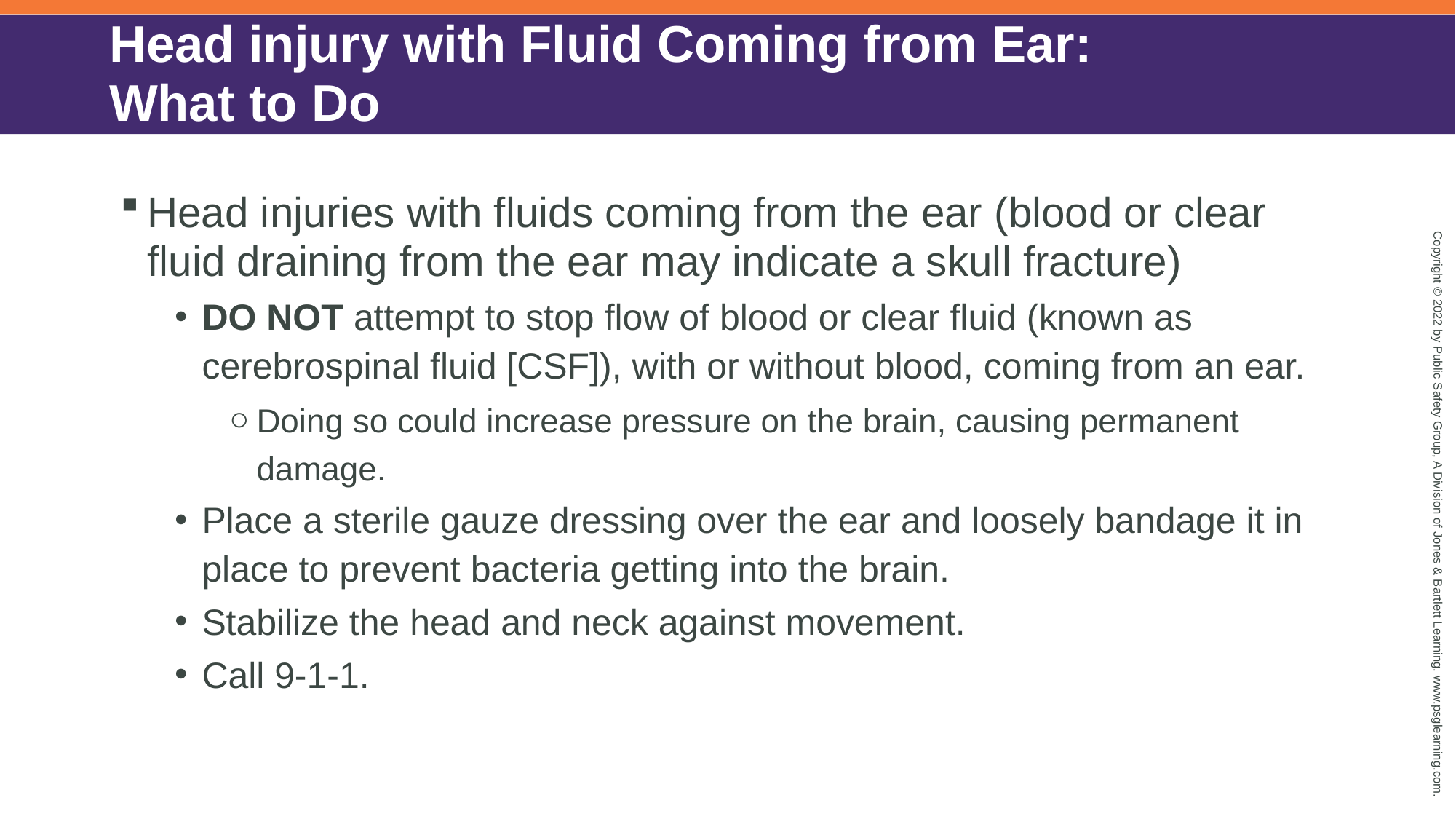

# Head injury with Fluid Coming from Ear: What to Do
Head injuries with fluids coming from the ear (blood or clear fluid draining from the ear may indicate a skull fracture)
DO NOT attempt to stop flow of blood or clear fluid (known as cerebrospinal fluid [CSF]), with or without blood, coming from an ear.
Doing so could increase pressure on the brain, causing permanent damage.
Place a sterile gauze dressing over the ear and loosely bandage it in place to prevent bacteria getting into the brain.
Stabilize the head and neck against movement.
Call 9-1-1.